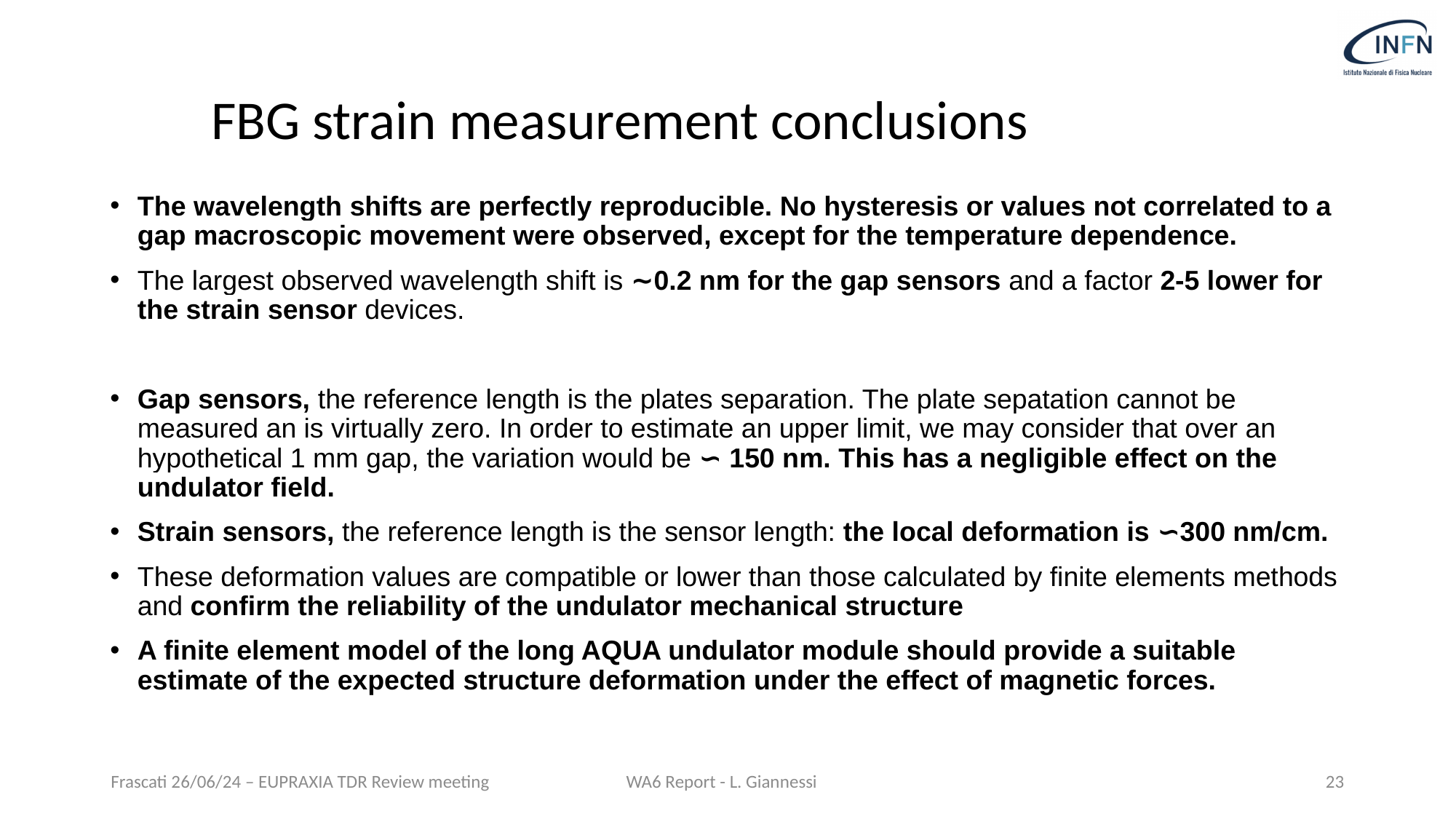

# FBG strain measurement conclusions
The wavelength shifts are perfectly reproducible. No hysteresis or values not correlated to a gap macroscopic movement were observed, except for the temperature dependence.
The largest observed wavelength shift is ∼0.2 nm for the gap sensors and a factor 2-5 lower for the strain sensor devices.

Gap sensors, the reference length is the plates separation. The plate sepatation cannot be measured an is virtually zero. In order to estimate an upper limit, we may consider that over an hypothetical 1 mm gap, the variation would be ∽ 150 nm. This has a negligible effect on the undulator field.
Strain sensors, the reference length is the sensor length: the local deformation is ∽300 nm/cm.
These deformation values are compatible or lower than those calculated by finite elements methods and confirm the reliability of the undulator mechanical structure
A finite element model of the long AQUA undulator module should provide a suitable estimate of the expected structure deformation under the effect of magnetic forces.
Frascati 26/06/24 – EUPRAXIA TDR Review meeting
WA6 Report - L. Giannessi
23